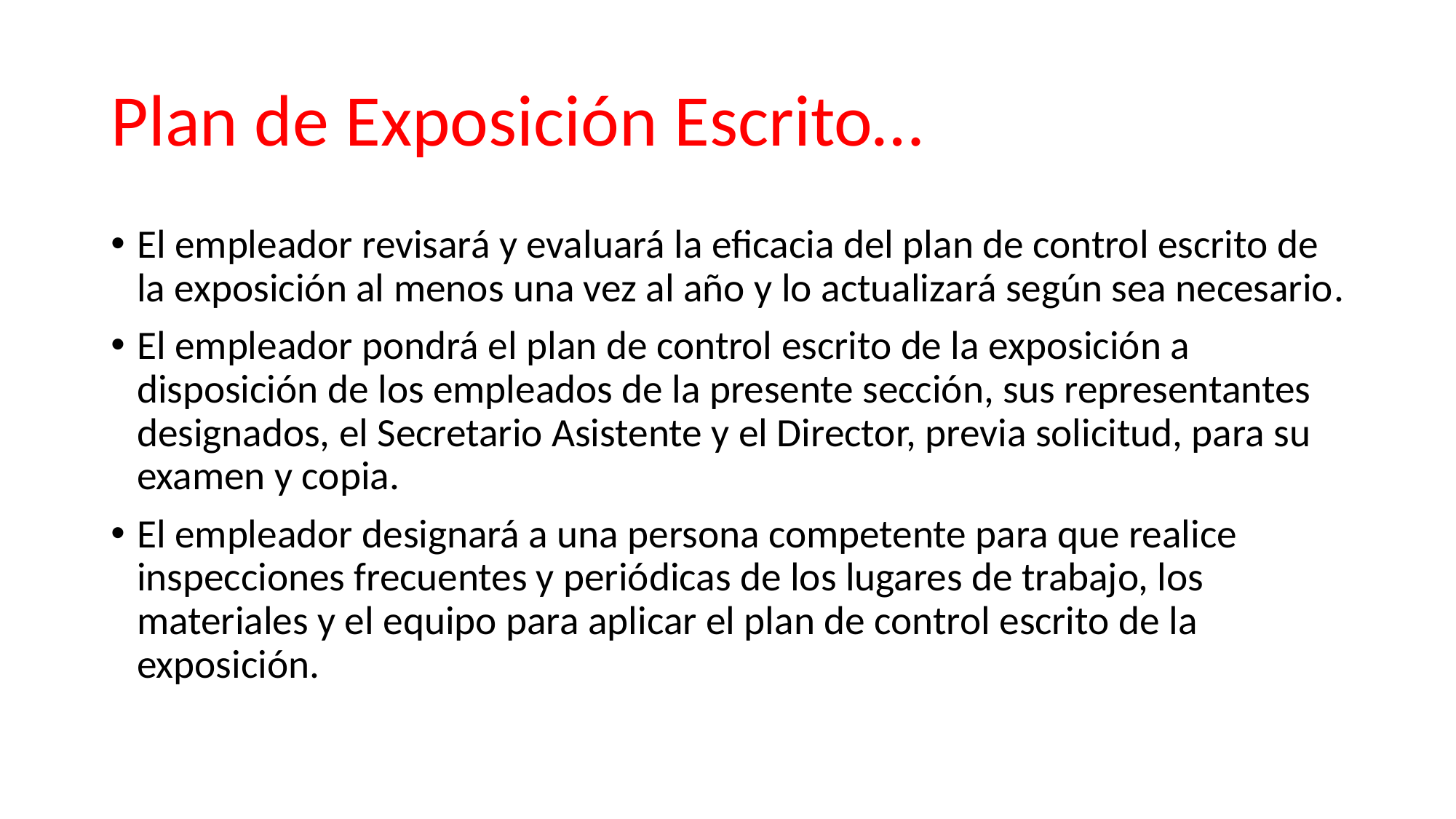

# Plan de Exposición Escrito…
El empleador revisará y evaluará la eficacia del plan de control escrito de la exposición al menos una vez al año y lo actualizará según sea necesario.
El empleador pondrá el plan de control escrito de la exposición a disposición de los empleados de la presente sección, sus representantes designados, el Secretario Asistente y el Director, previa solicitud, para su examen y copia.
El empleador designará a una persona competente para que realice inspecciones frecuentes y periódicas de los lugares de trabajo, los materiales y el equipo para aplicar el plan de control escrito de la exposición.